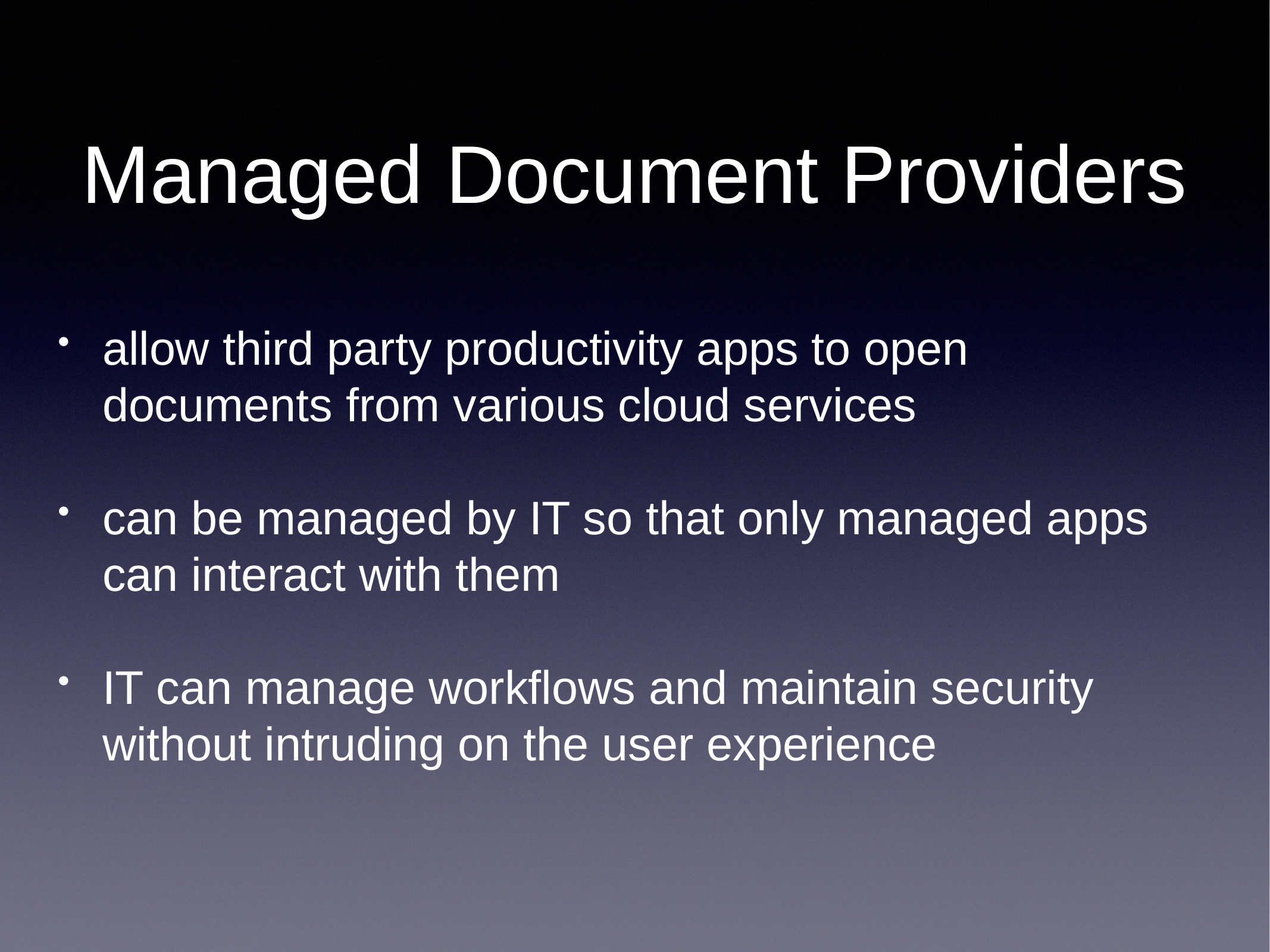

Managed Document Providers
allow third party productivity apps to open documents from various cloud services

can be managed by IT so that only managed apps can interact with them

IT can manage workflows and maintain security without intruding on the user experience